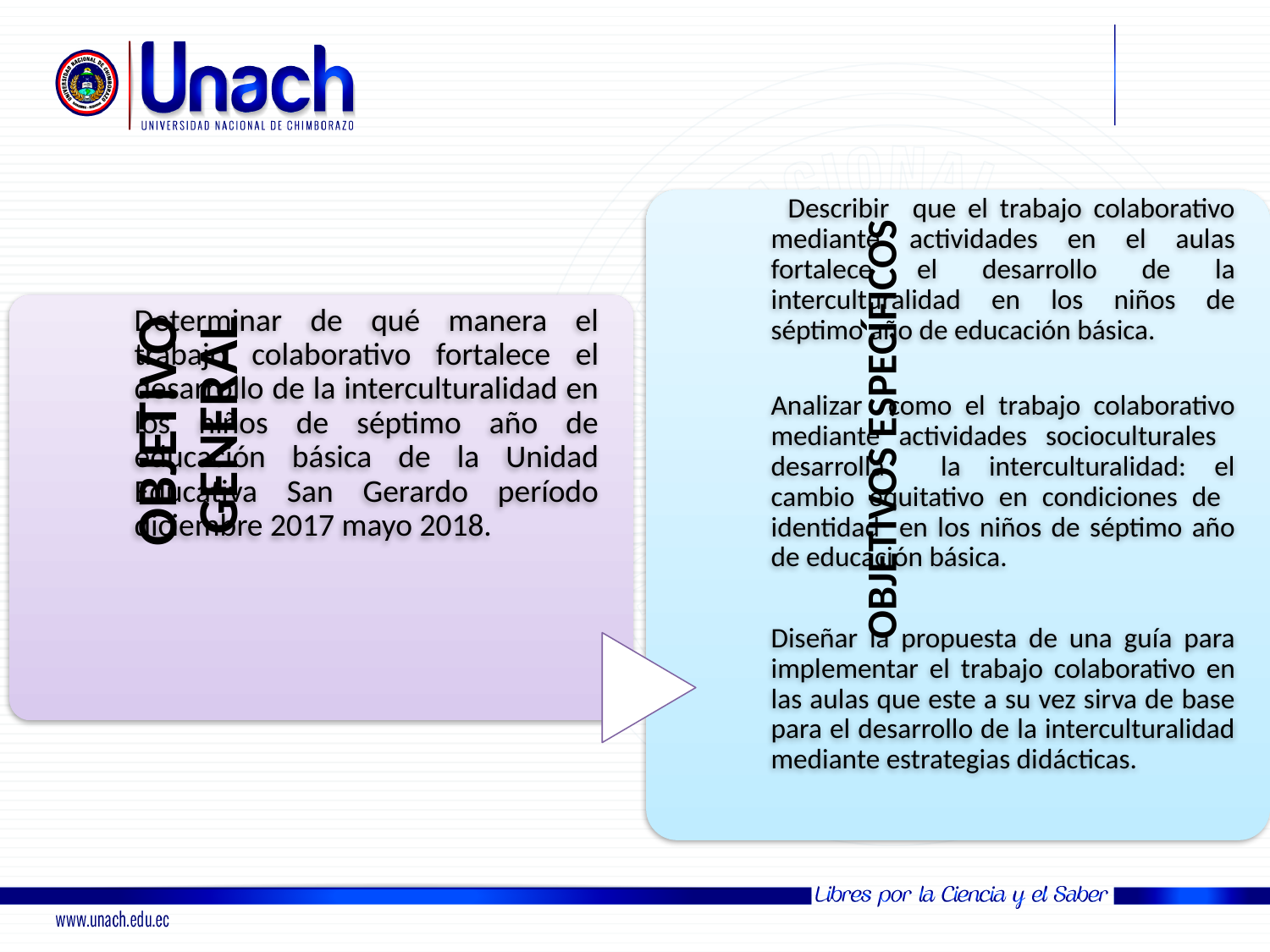

OBJETIVO GENERAL
Determinar de qué manera el trabajo colaborativo fortalece el desarrollo de la interculturalidad en los niños de séptimo año de educación básica de la Unidad Educativa San Gerardo período diciembre 2017 mayo 2018.
OBJETIVOS ESPECÍFICOS
  Describir  que el trabajo colaborativo mediante actividades en el aulas fortalece el desarrollo de la interculturalidad en los niños de séptimo año de educación básica.

Analizar  como el trabajo colaborativo mediante actividades socioculturales  desarrolla  la interculturalidad: el cambio equitativo en condiciones de  identidad  en los niños de séptimo año de educación básica.

Diseñar la propuesta de una guía para implementar el trabajo colaborativo en las aulas que este a su vez sirva de base para el desarrollo de la interculturalidad mediante estrategias didácticas.